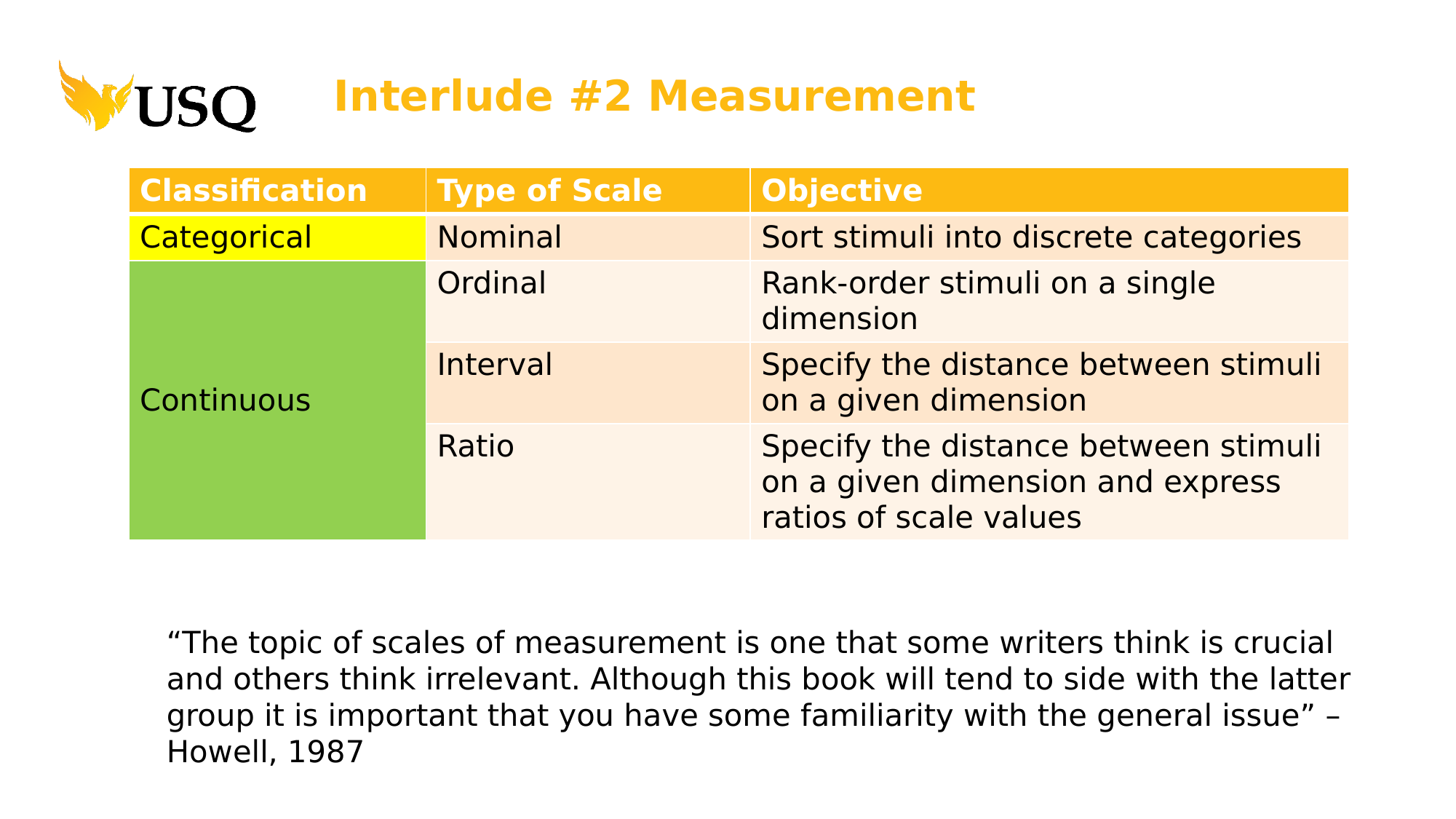

Interlude #2 Measurement
| Classification | Type of Scale | Objective |
| --- | --- | --- |
| Categorical | Nominal | Sort stimuli into discrete categories |
| Continuous | Ordinal | Rank-order stimuli on a single dimension |
|  | Interval | Specify the distance between stimuli on a given dimension |
|  | Ratio | Specify the distance between stimuli on a given dimension and express ratios of scale values |
“The topic of scales of measurement is one that some writers think is crucial and others think irrelevant. Although this book will tend to side with the latter group it is important that you have some familiarity with the general issue” – Howell, 1987